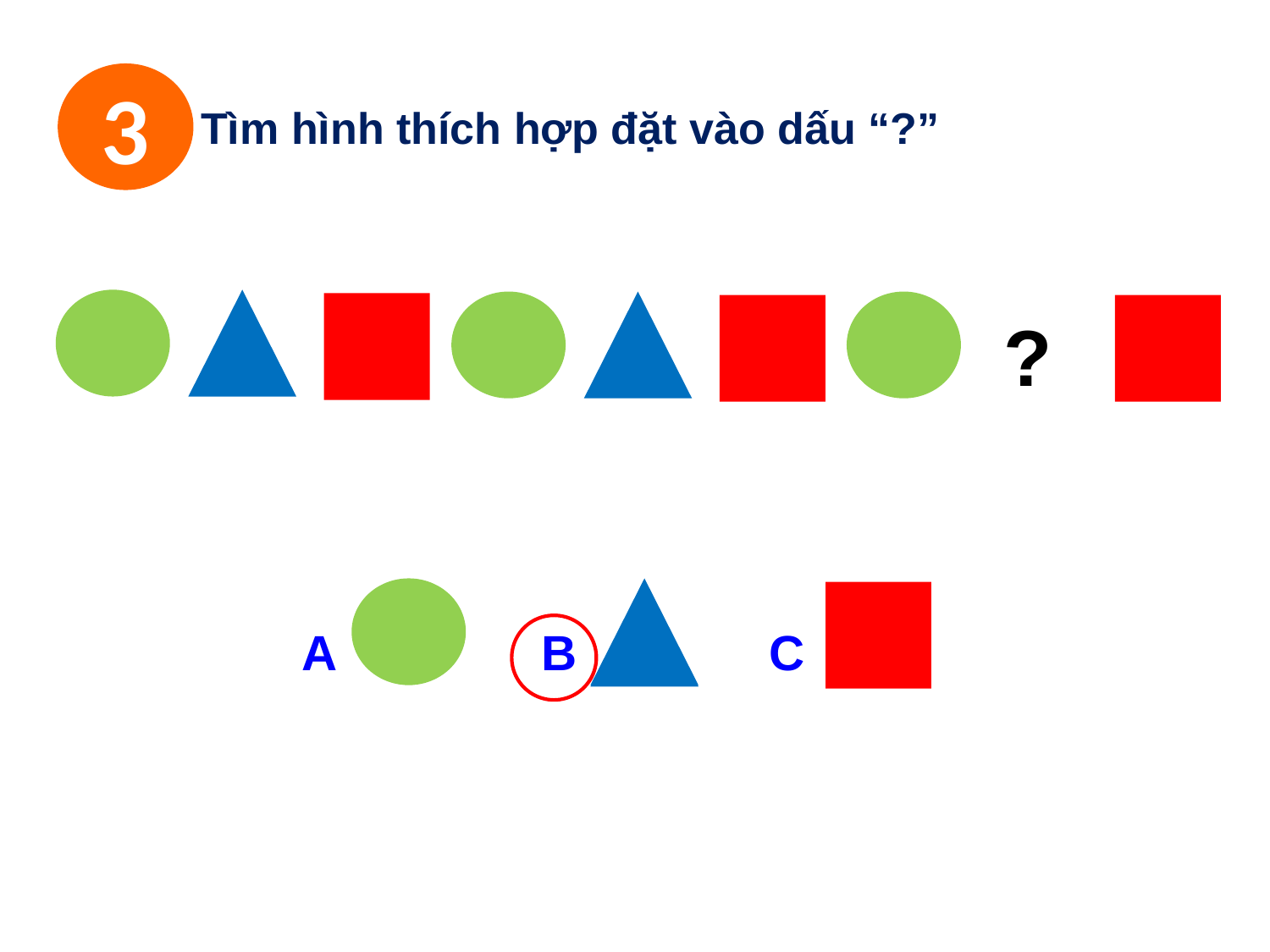

3
Tìm hình thích hợp đặt vào dấu “?”

?

 A               B              C